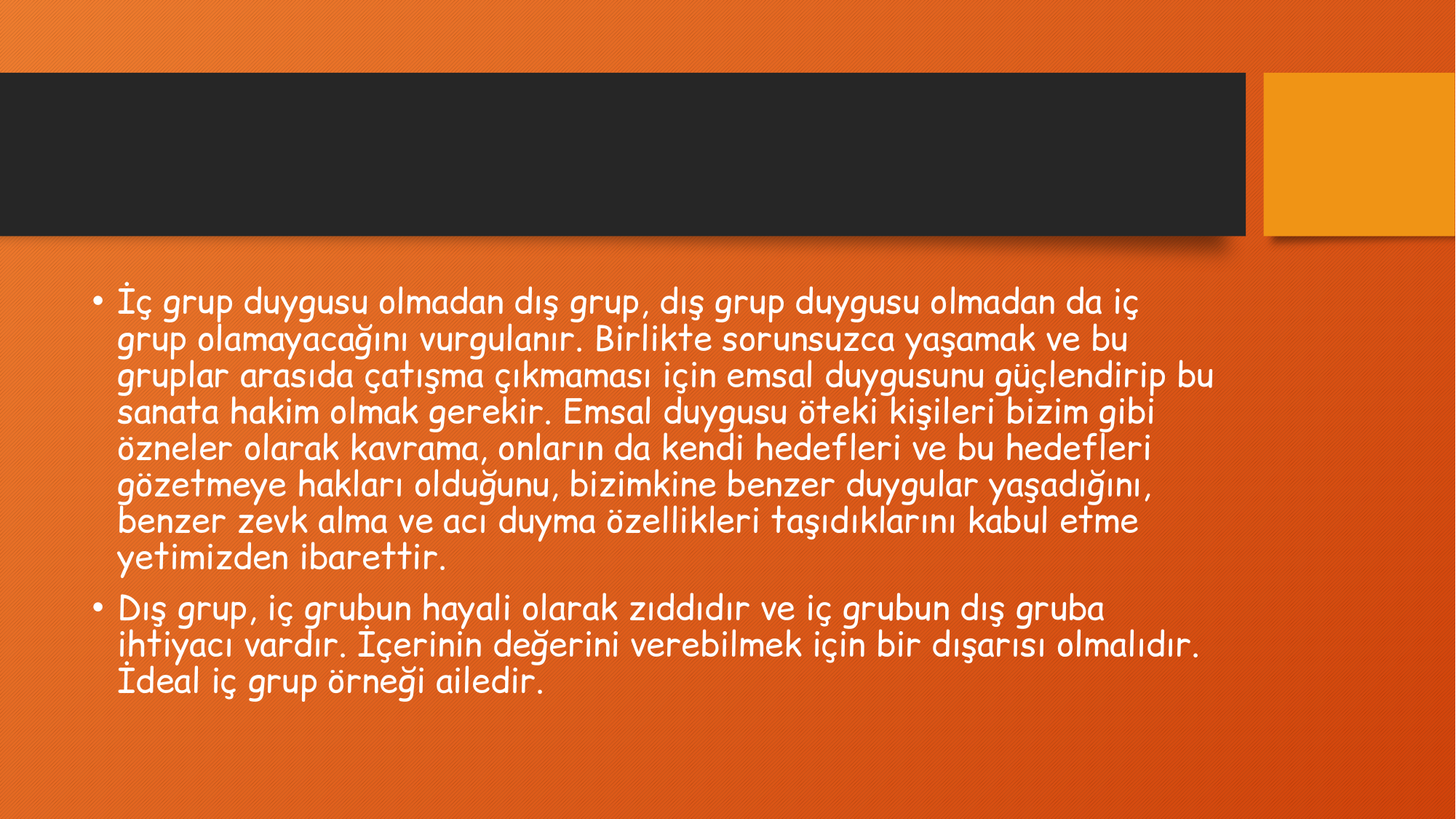

#
İç grup duygusu olmadan dış grup, dış grup duygusu olmadan da iç grup olamayacağını vurgulanır. Birlikte sorunsuzca yaşamak ve bu gruplar arasıda çatışma çıkmaması için emsal duygusunu güçlendirip bu sanata hakim olmak gerekir. Emsal duygusu öteki kişileri bizim gibi özneler olarak kavrama, onların da kendi hedefleri ve bu hedefleri gözetmeye hakları olduğunu, bizimkine benzer duygular yaşadığını, benzer zevk alma ve acı duyma özellikleri taşıdıklarını kabul etme yetimizden ibarettir.
Dış grup, iç grubun hayali olarak zıddıdır ve iç grubun dış gruba ihtiyacı vardır. İçerinin değerini verebilmek için bir dışarısı olmalıdır. İdeal iç grup örneği ailedir.